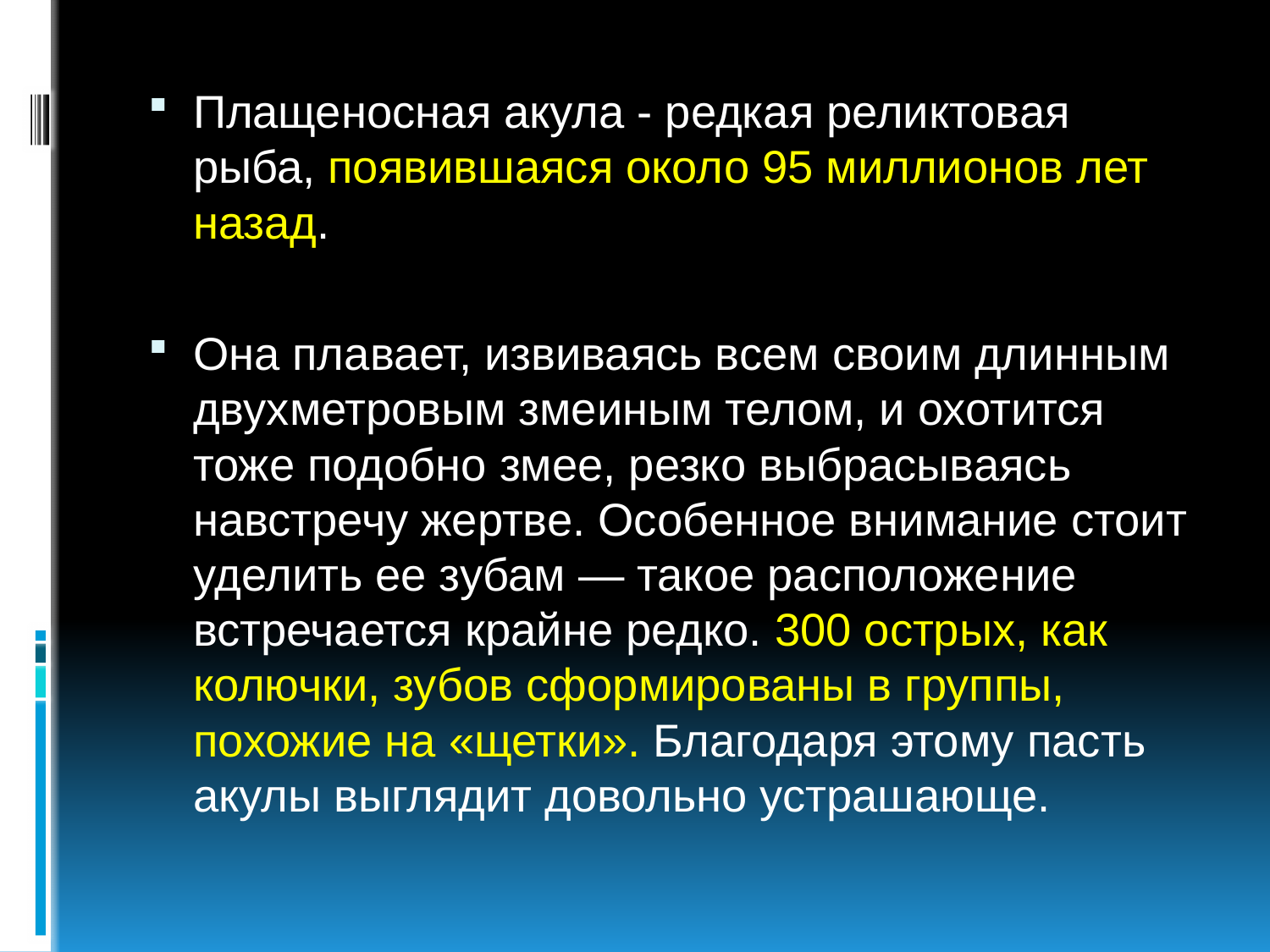

Плащеносная акула - редкая реликтовая рыба, появившаяся около 95 миллионов лет назад.

Она плавает, извиваясь всем своим длинным двухметровым змеиным телом, и охотится тоже подобно змее, резко выбрасываясь навстречу жертве. Особенное внимание стоит уделить ее зубам — такое расположение встречается крайне редко. 300 острых, как колючки, зубов сформированы в группы, похожие на «щетки». Благодаря этому пасть акулы выглядит довольно устрашающе.